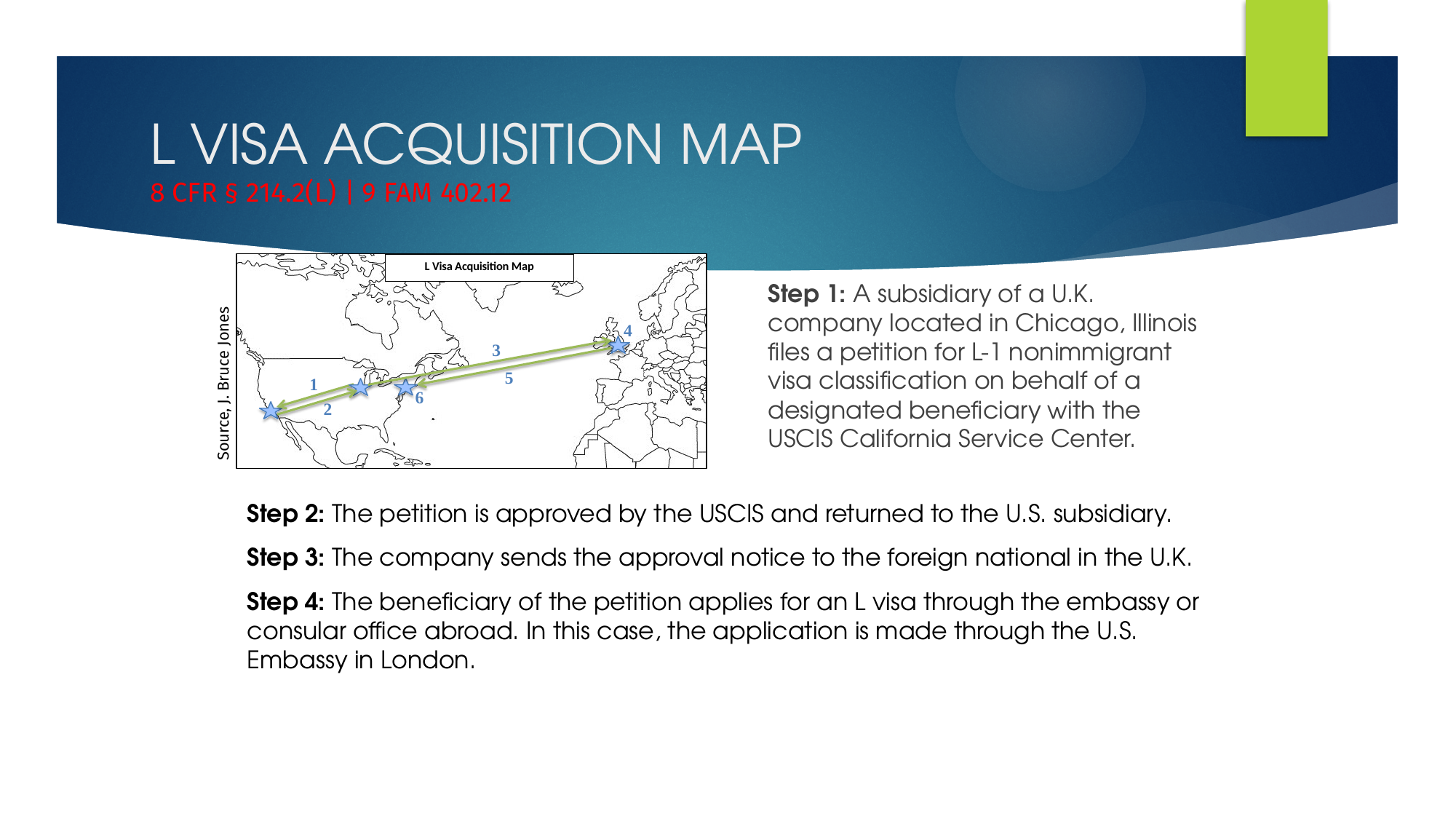

# L VISA ACQUISITION MAP 8 CFR § 214.2(L) | 9 FAM 402.12

L Visa Acquisition Map
4

3

5
1

6

2

Step 1: A subsidiary of a U.K. company located in Chicago, Illinois files a petition for L-1 nonimmigrant visa classification on behalf of a designated beneficiary with the USCIS California Service Center.

Source, J. Bruce Jones
Step 2: The petition is approved by the USCIS and returned to the U.S. subsidiary.
Step 3: The company sends the approval notice to the foreign national in the U.K.
Step 4: The beneficiary of the petition applies for an L visa through the embassy or consular office abroad. In this case, the application is made through the U.S. Embassy in London.